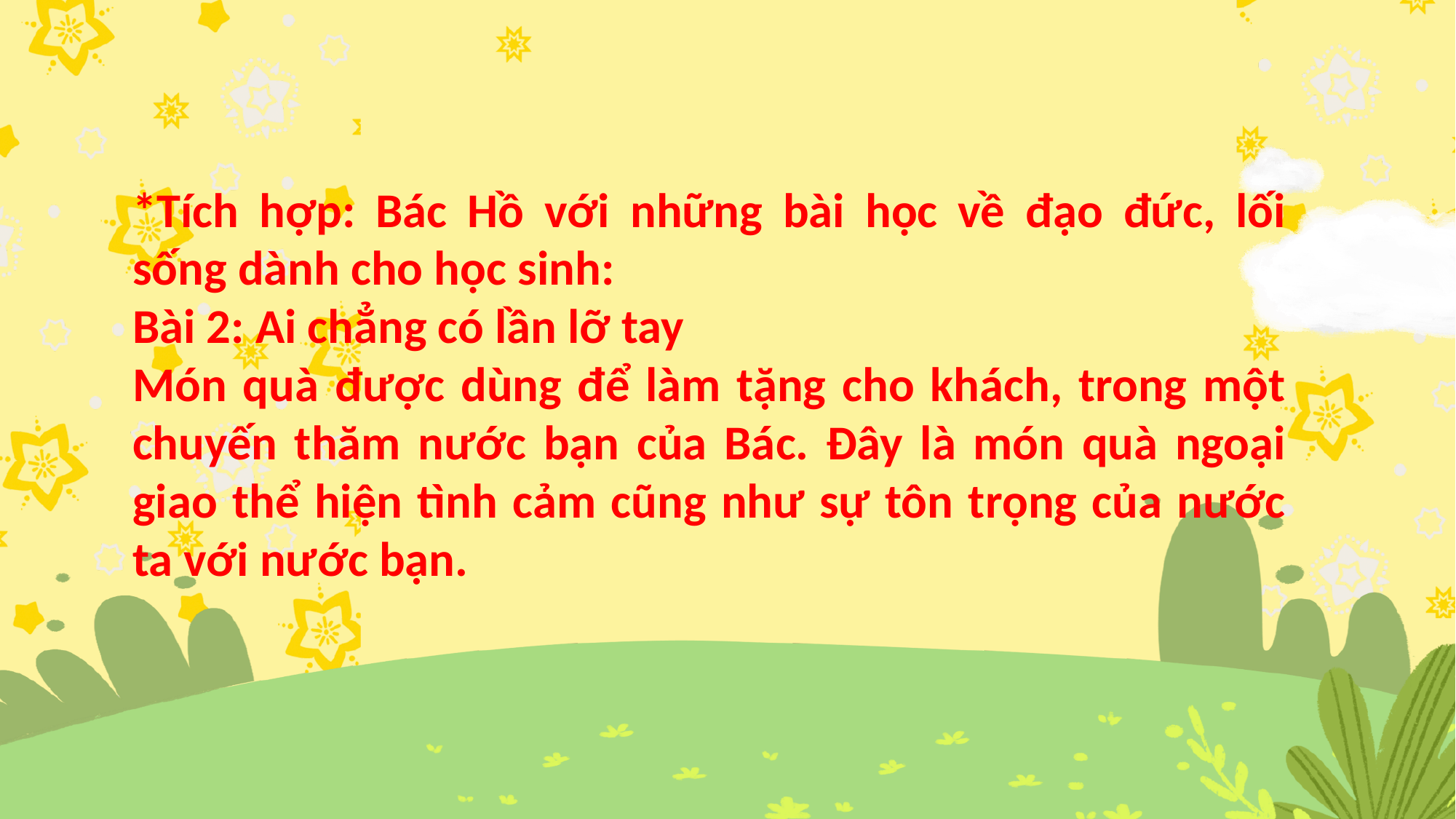

*Tích hợp: Bác Hồ với những bài học về đạo đức, lối sống dành cho học sinh:
Bài 2: Ai chẳng có lần lỡ tay
Món quà được dùng để làm tặng cho khách, trong một chuyến thăm nước bạn của Bác. Đây là món quà ngoại giao thể hiện tình cảm cũng như sự tôn trọng của nước ta với nước bạn.